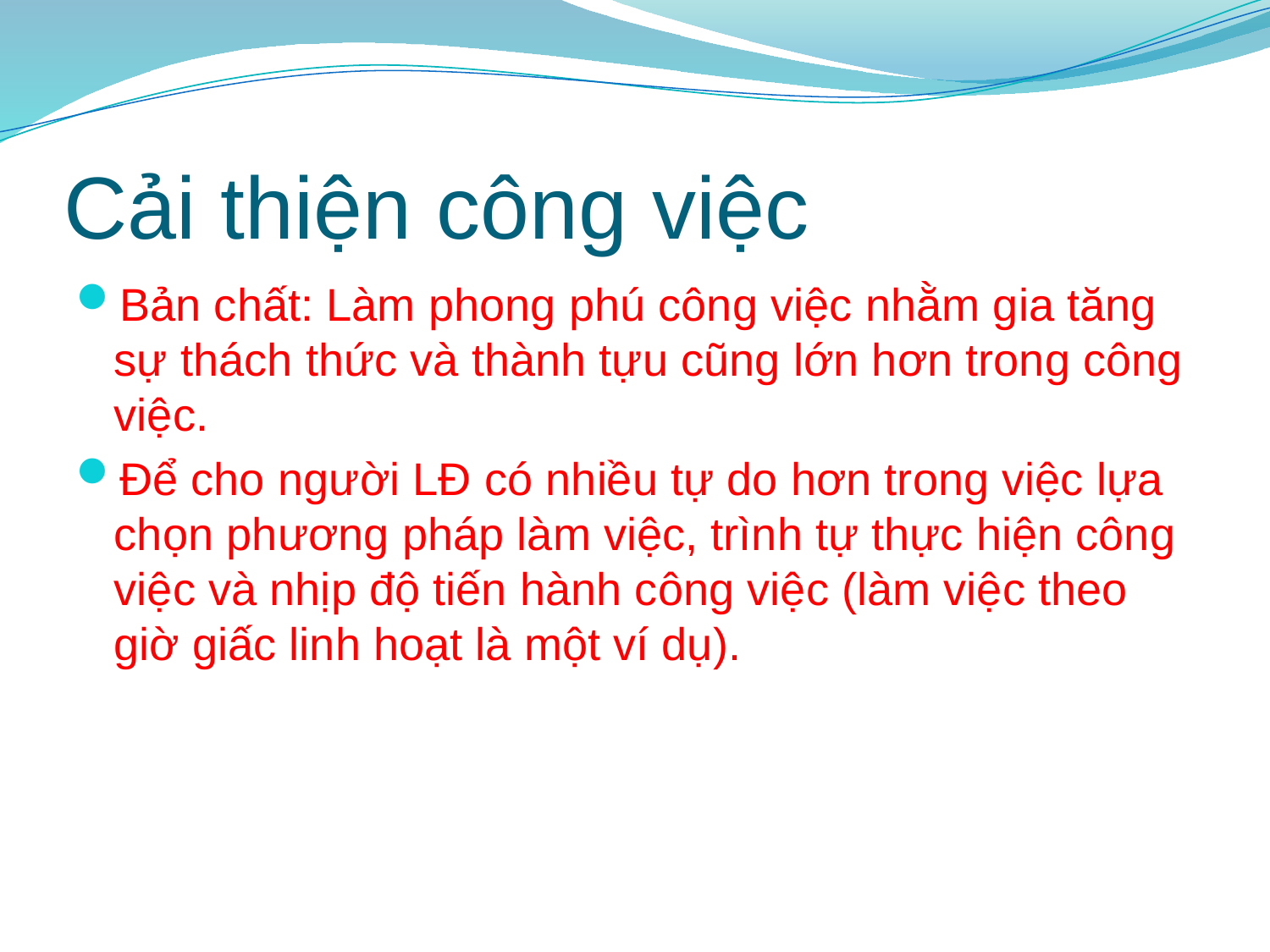

# Cải thiện công việc
Bản chất: Làm phong phú công việc nhằm gia tăng sự thách thức và thành tựu cũng lớn hơn trong công việc.
Để cho người LĐ có nhiều tự do hơn trong việc lựa chọn phương pháp làm việc, trình tự thực hiện công việc và nhịp độ tiến hành công việc (làm việc theo giờ giấc linh hoạt là một ví dụ).